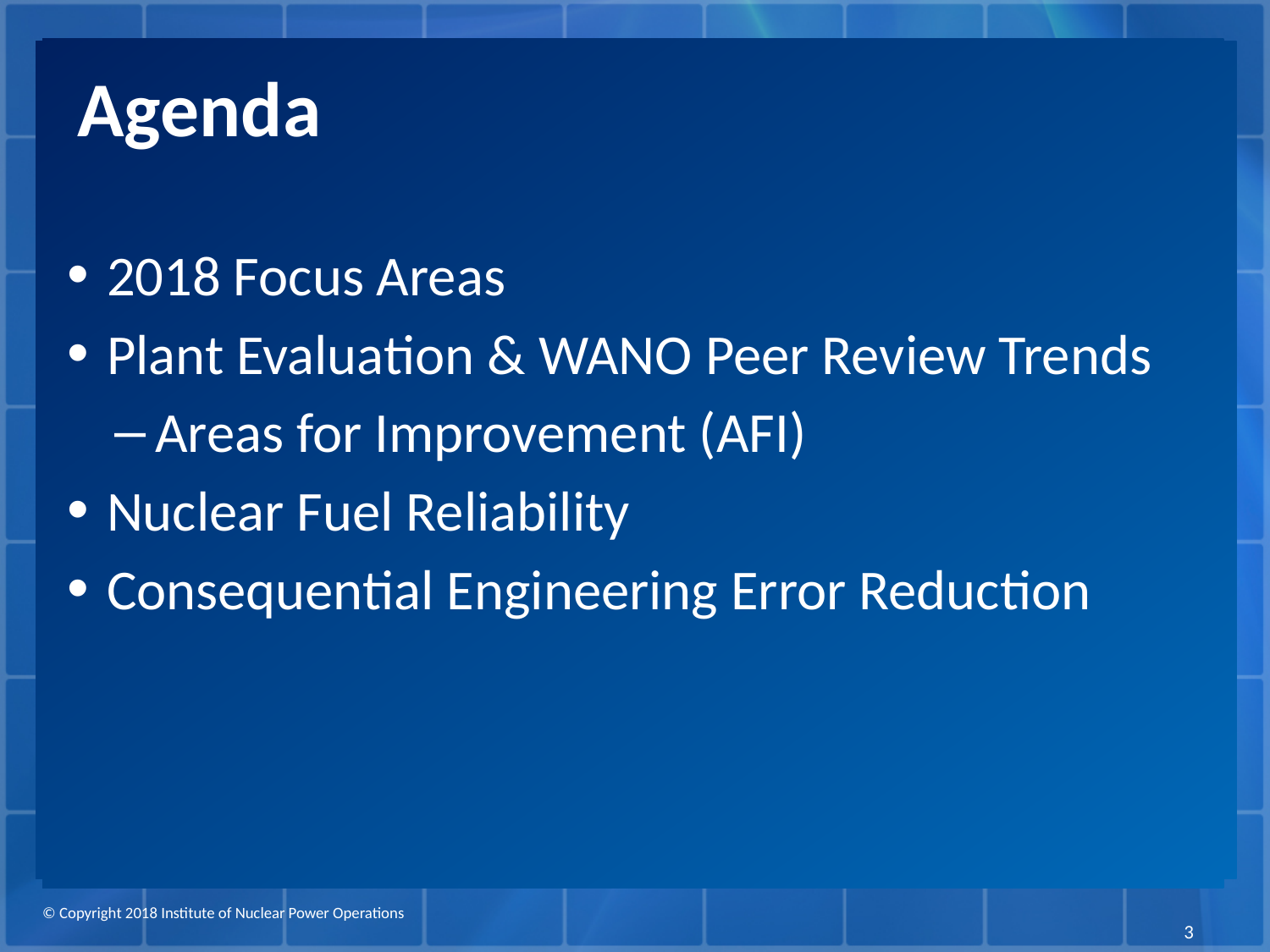

# Agenda
2018 Focus Areas
Plant Evaluation & WANO Peer Review Trends
Areas for Improvement (AFI)
Nuclear Fuel Reliability
Consequential Engineering Error Reduction

3